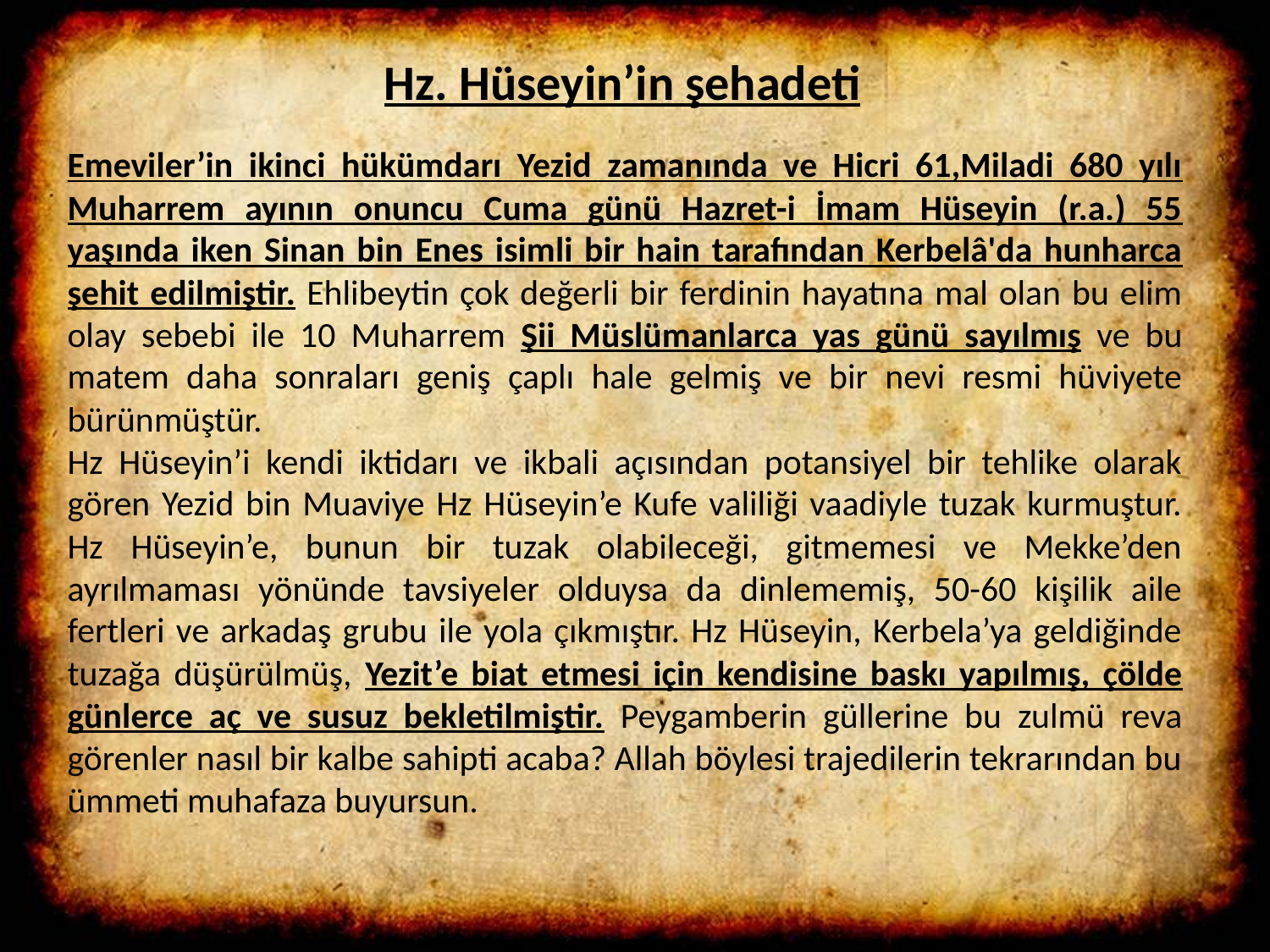

Hz. Hüseyin’in şehadeti
Emeviler’in ikinci hükümdarı Yezid zamanında ve Hicri 61,Miladi 680 yılı Muharrem ayının onuncu Cuma günü Hazret-i İmam Hüseyin (r.a.) 55 yaşında iken Sinan bin Enes isimli bir hain tarafından Kerbelâ'da hunharca şehit edilmiştir. Ehlibeytin çok değerli bir ferdinin hayatına mal olan bu elim olay sebebi ile 10 Muharrem Şii Müslümanlarca yas günü sayılmış ve bu matem daha sonraları geniş çaplı hale gelmiş ve bir nevi resmi hüviyete bürünmüştür.
Hz Hüseyin’i kendi iktidarı ve ikbali açısından potansiyel bir tehlike olarak gören Yezid bin Muaviye Hz Hüseyin’e Kufe valiliği vaadiyle tuzak kurmuştur. Hz Hüseyin’e, bunun bir tuzak olabileceği, gitmemesi ve Mekke’den ayrılmaması yönünde tavsiyeler olduysa da dinlememiş, 50-60 kişilik aile fertleri ve arkadaş grubu ile yola çıkmıştır. Hz Hüseyin, Kerbela’ya geldiğinde tuzağa düşürülmüş, Yezit’e biat etmesi için kendisine baskı yapılmış, çölde günlerce aç ve susuz bekletilmiştir. Peygamberin güllerine bu zulmü reva görenler nasıl bir kalbe sahipti acaba? Allah böylesi trajedilerin tekrarından bu ümmeti muhafaza buyursun.